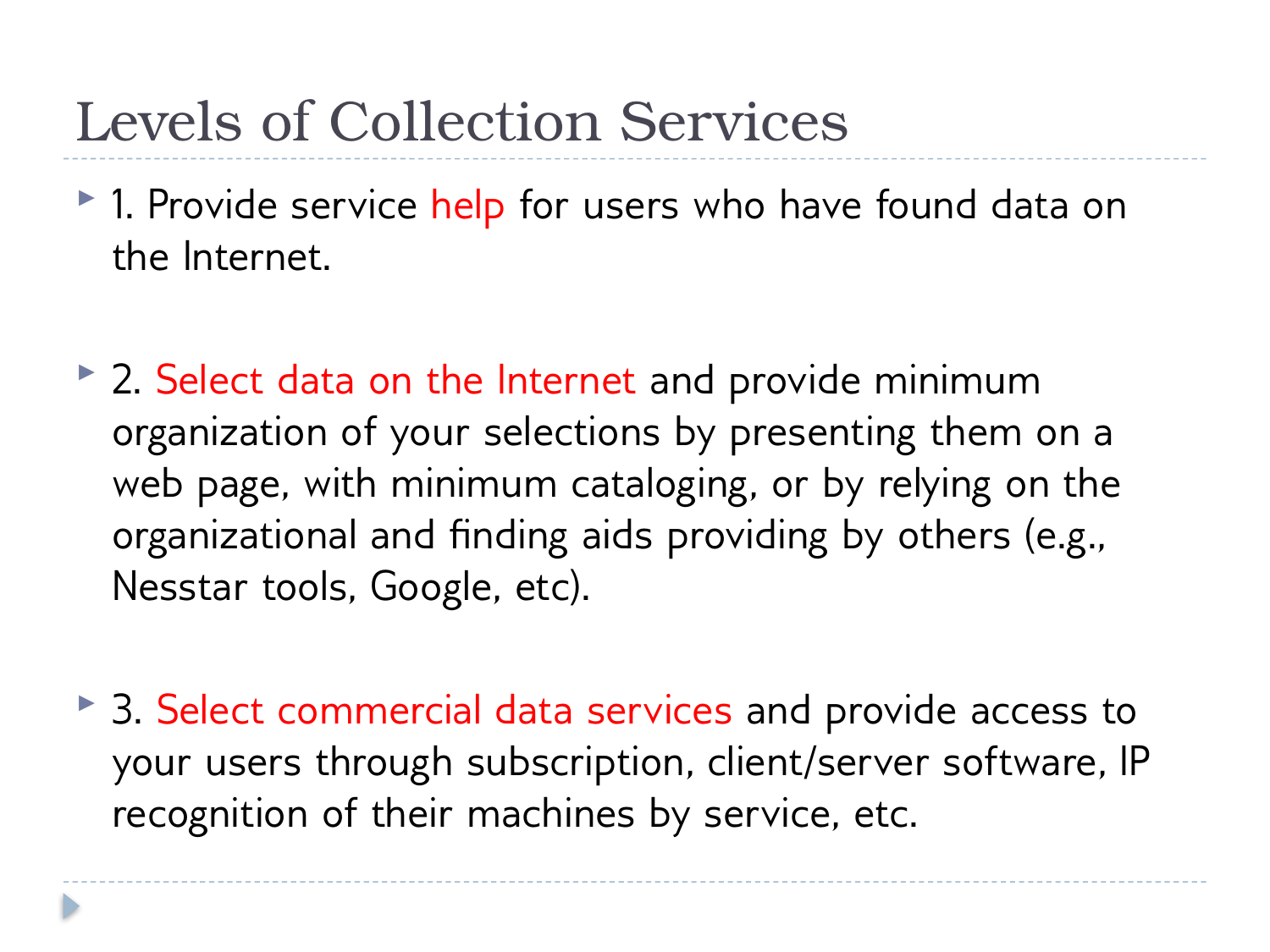

# Levels of Collection Services
1. Provide service help for users who have found data on the Internet.

2. Select data on the Internet and provide minimum organization of your selections by presenting them on a web page, with minimum cataloging, or by relying on the organizational and finding aids providing by others (e.g., Nesstar tools, Google, etc).

3. Select commercial data services and provide access to your users through subscription, client/server software, IP recognition of their machines by service, etc.